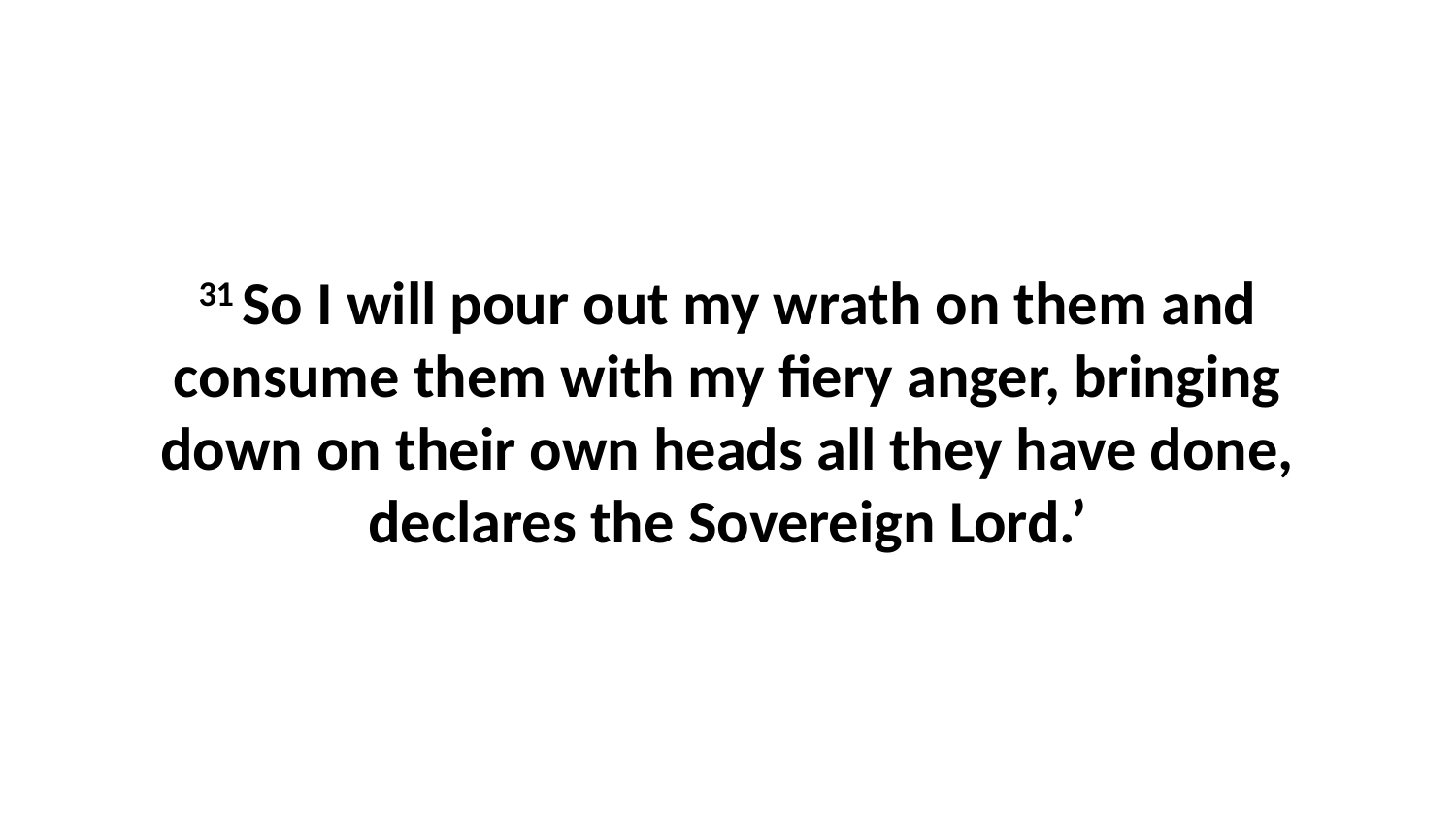

31 So I will pour out my wrath on them and consume them with my fiery anger, bringing down on their own heads all they have done, declares the Sovereign Lord.’